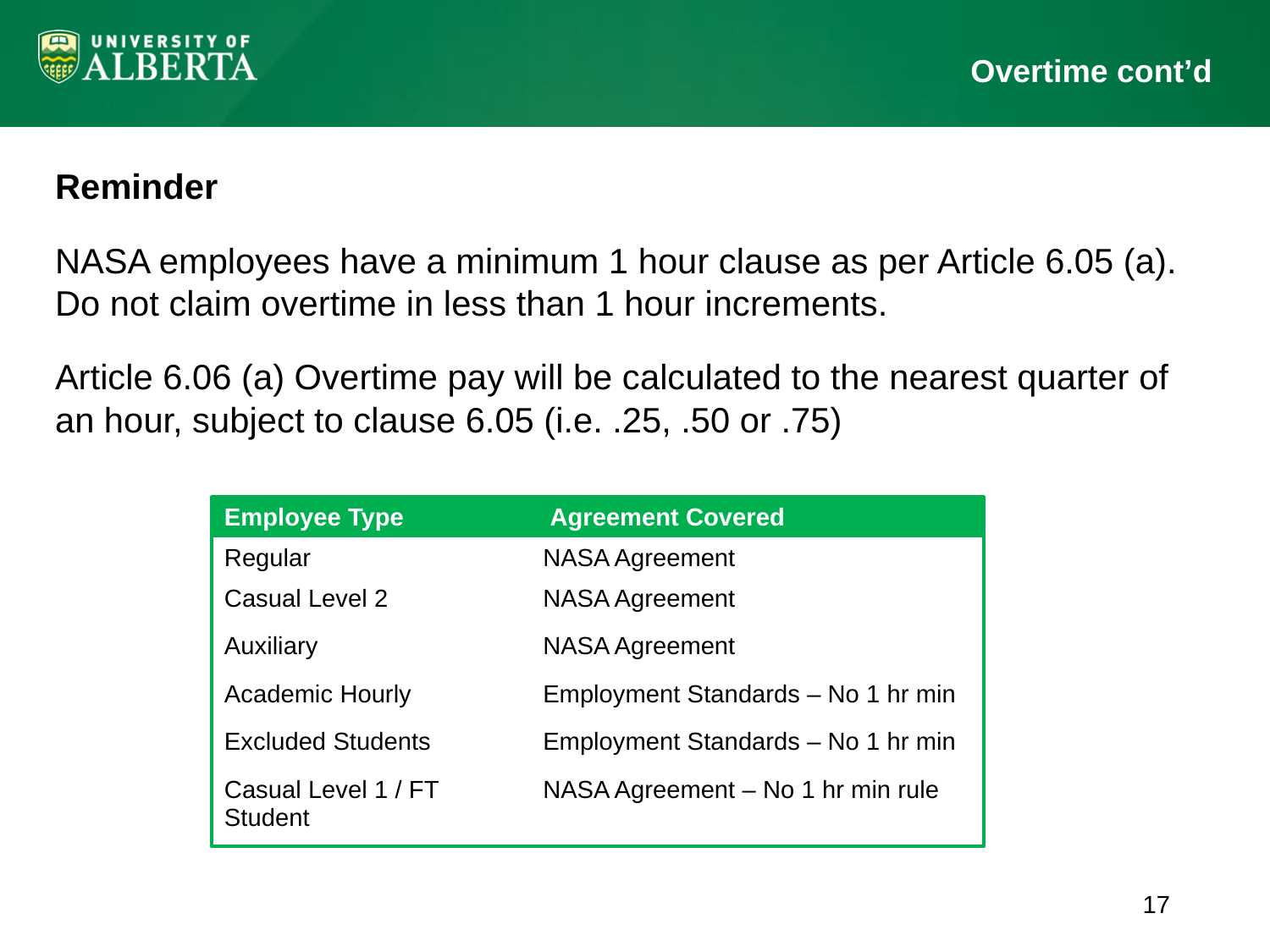

# Overtime cont’d
Reminder
NASA employees have a minimum 1 hour clause as per Article 6.05 (a).  Do not claim overtime in less than 1 hour increments.
Article 6.06 (a) Overtime pay will be calculated to the nearest quarter of an hour, subject to clause 6.05 (i.e. .25, .50 or .75)

| Employee Type | Agreement Covered |
| --- | --- |
| Regular | NASA Agreement |
| Casual Level 2 | NASA Agreement |
| Auxiliary | NASA Agreement |
| Academic Hourly | Employment Standards – No 1 hr min |
| Excluded Students | Employment Standards – No 1 hr min |
| Casual Level 1 / FT Student | NASA Agreement – No 1 hr min rule |

17